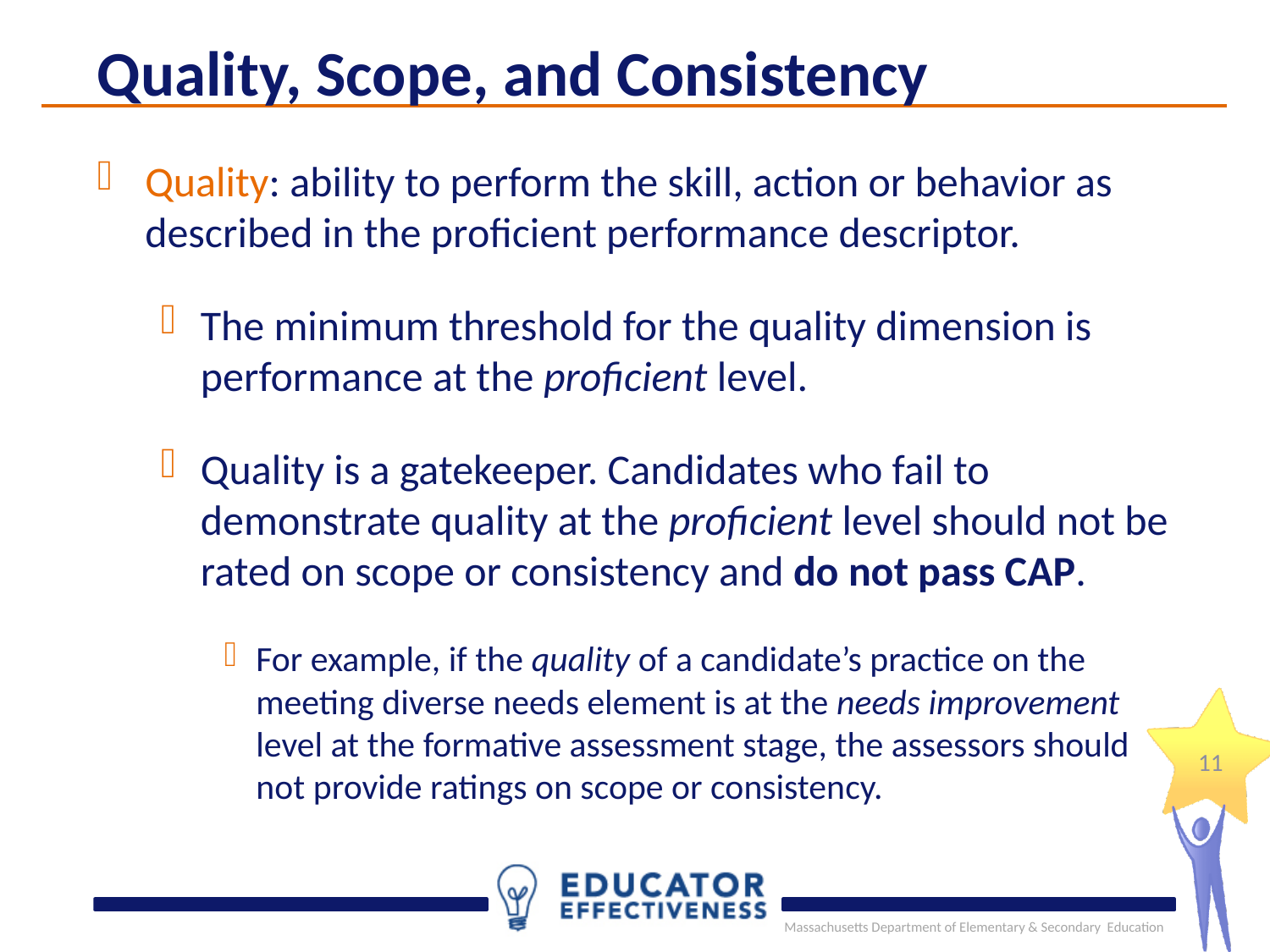

Quality, Scope, and Consistency
Quality: ability to perform the skill, action or behavior as described in the proficient performance descriptor.
The minimum threshold for the quality dimension is performance at the proficient level.
Quality is a gatekeeper. Candidates who fail to demonstrate quality at the proficient level should not be rated on scope or consistency and do not pass CAP.
For example, if the quality of a candidate’s practice on the meeting diverse needs element is at the needs improvement level at the formative assessment stage, the assessors should not provide ratings on scope or consistency.